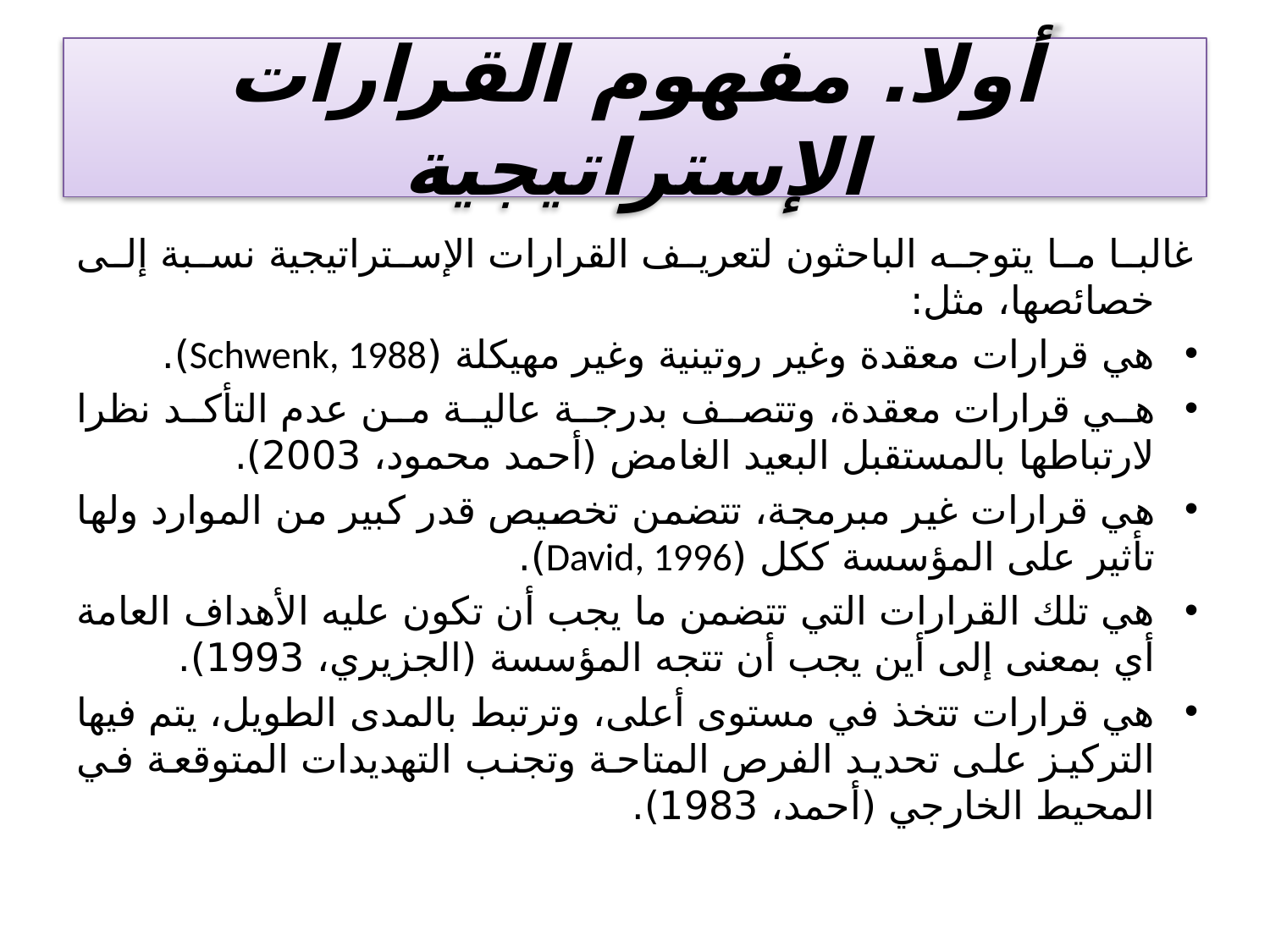

# أولا. مفهوم القرارات الإستراتيجية
غالبا ما يتوجه الباحثون لتعريف القرارات الإستراتيجية نسبة إلى خصائصها، مثل:
هي قرارات معقدة وغير روتينية وغير مهيكلة (Schwenk, 1988).
هي قرارات معقدة، وتتصف بدرجة عالية من عدم التأكد نظرا لارتباطها بالمستقبل البعيد الغامض (أحمد محمود، 2003).
هي قرارات غير مبرمجة، تتضمن تخصيص قدر كبير من الموارد ولها تأثير على المؤسسة ككل (David, 1996).
هي تلك القرارات التي تتضمن ما يجب أن تكون عليه الأهداف العامة أي بمعنى إلى أين يجب أن تتجه المؤسسة (الجزيري، 1993).
هي قرارات تتخذ في مستوى أعلى، وترتبط بالمدى الطويل، يتم فيها التركيز على تحديد الفرص المتاحة وتجنب التهديدات المتوقعة في المحيط الخارجي (أحمد، 1983).